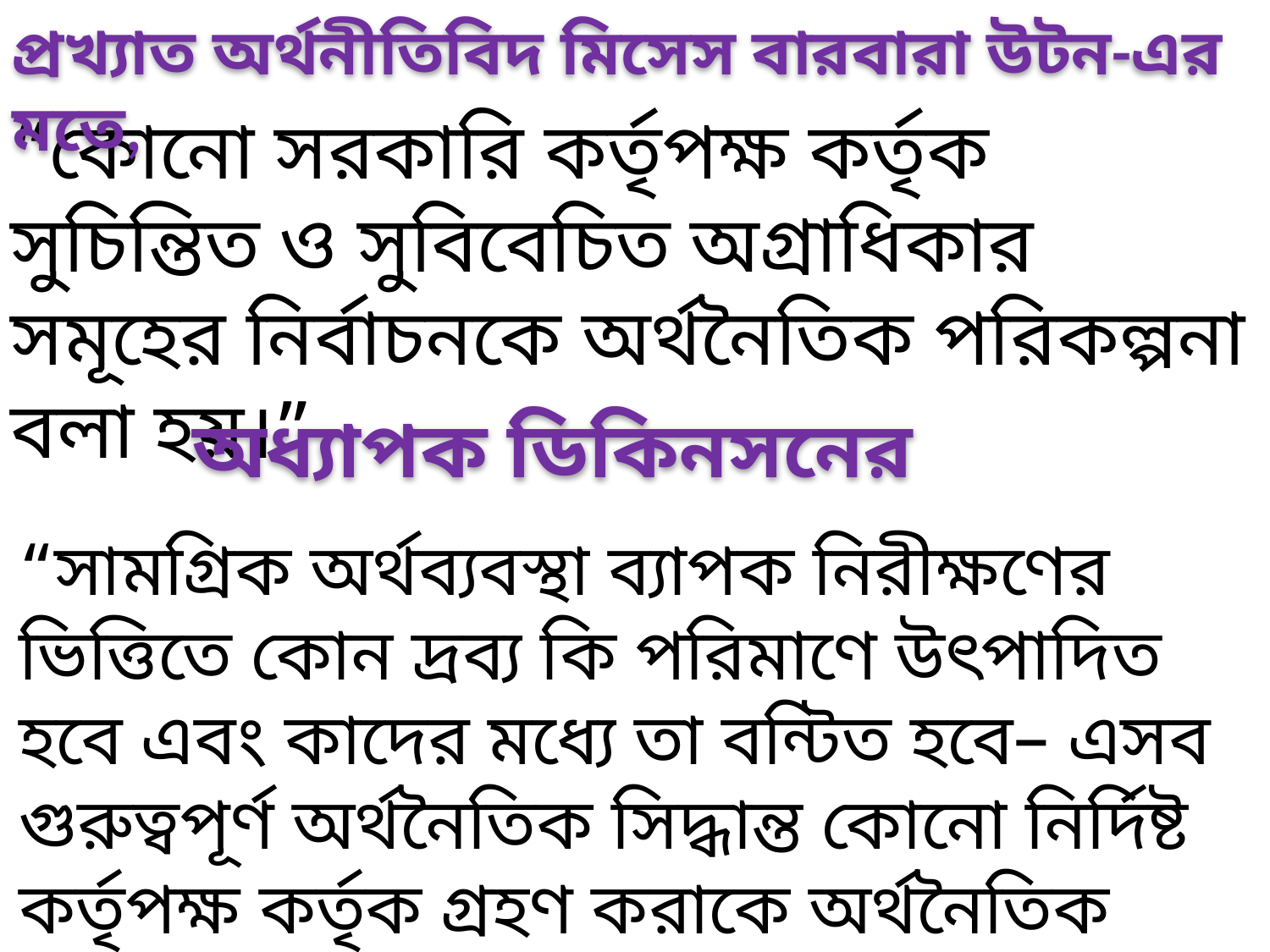

প্রখ্যাত অর্থনীতিবিদ মিসেস বারবারা উটন-এর মতে,
“কোনো সরকারি কর্তৃপক্ষ কর্তৃক সুচিন্তিত ও সুবিবেচিত অগ্রাধিকার সমূহের নির্বাচনকে অর্থনৈতিক পরিকল্পনা বলা হয়।”
অধ্যাপক ডিকিনসনের মতে,
“সামগ্রিক অর্থব্যবস্থা ব্যাপক নিরীক্ষণের ভিত্তিতে কোন দ্রব্য কি পরিমাণে উৎপাদিত হবে এবং কাদের মধ্যে তা বন্টিত হবে– এসব গুরুত্বপূর্ণ অর্থনৈতিক সিদ্ধান্ত কোনো নির্দিষ্ট কর্তৃপক্ষ কর্তৃক গ্রহণ করাকে অর্থনৈতিক পরিকল্পনা বলা হয়।”